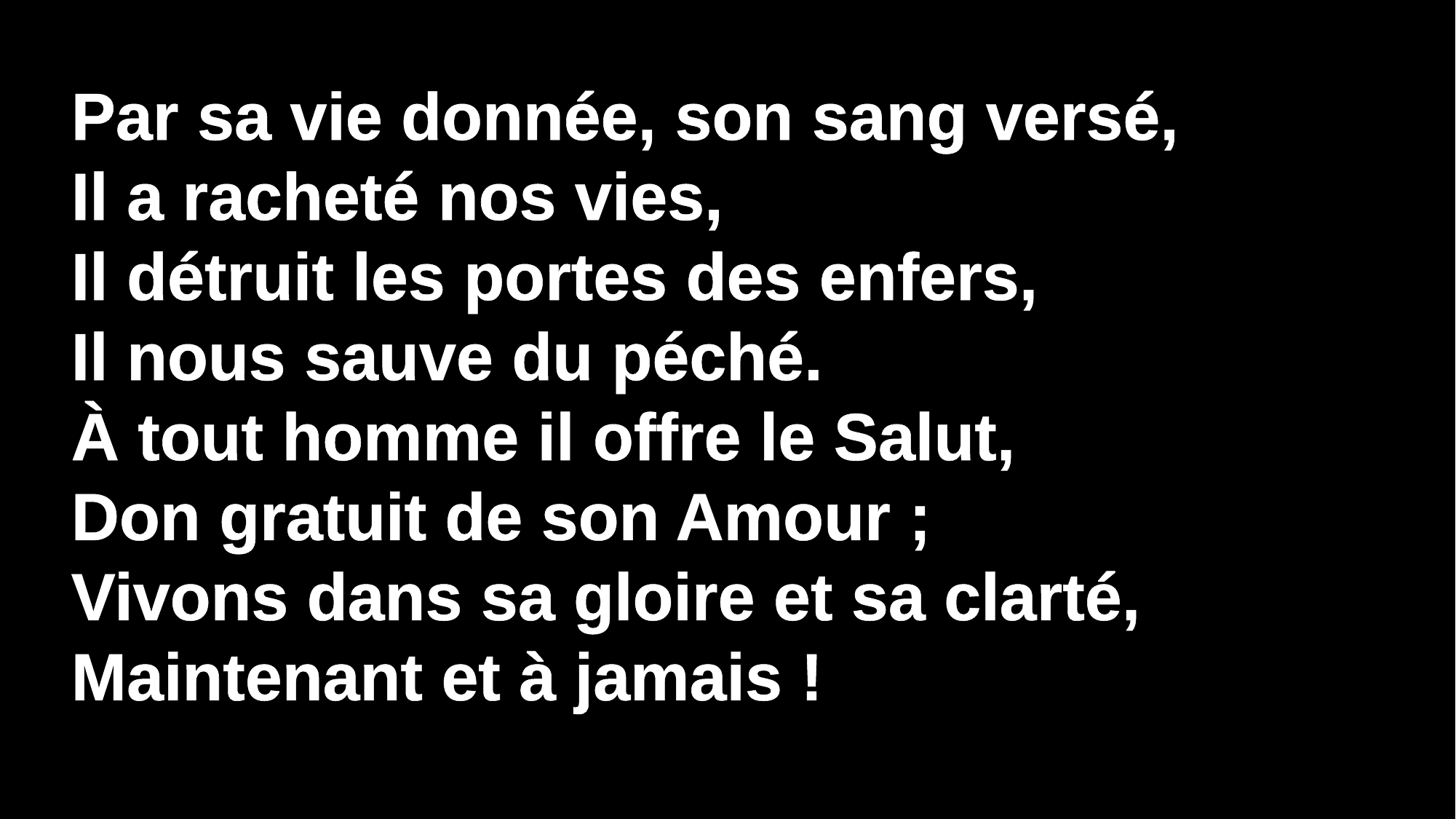

Par sa vie donnée, son sang versé,
Il a racheté nos vies,
Il détruit les portes des enfers,
Il nous sauve du péché.
À tout homme il offre le Salut,
Don gratuit de son Amour ;
Vivons dans sa gloire et sa clarté,  Maintenant et à jamais !